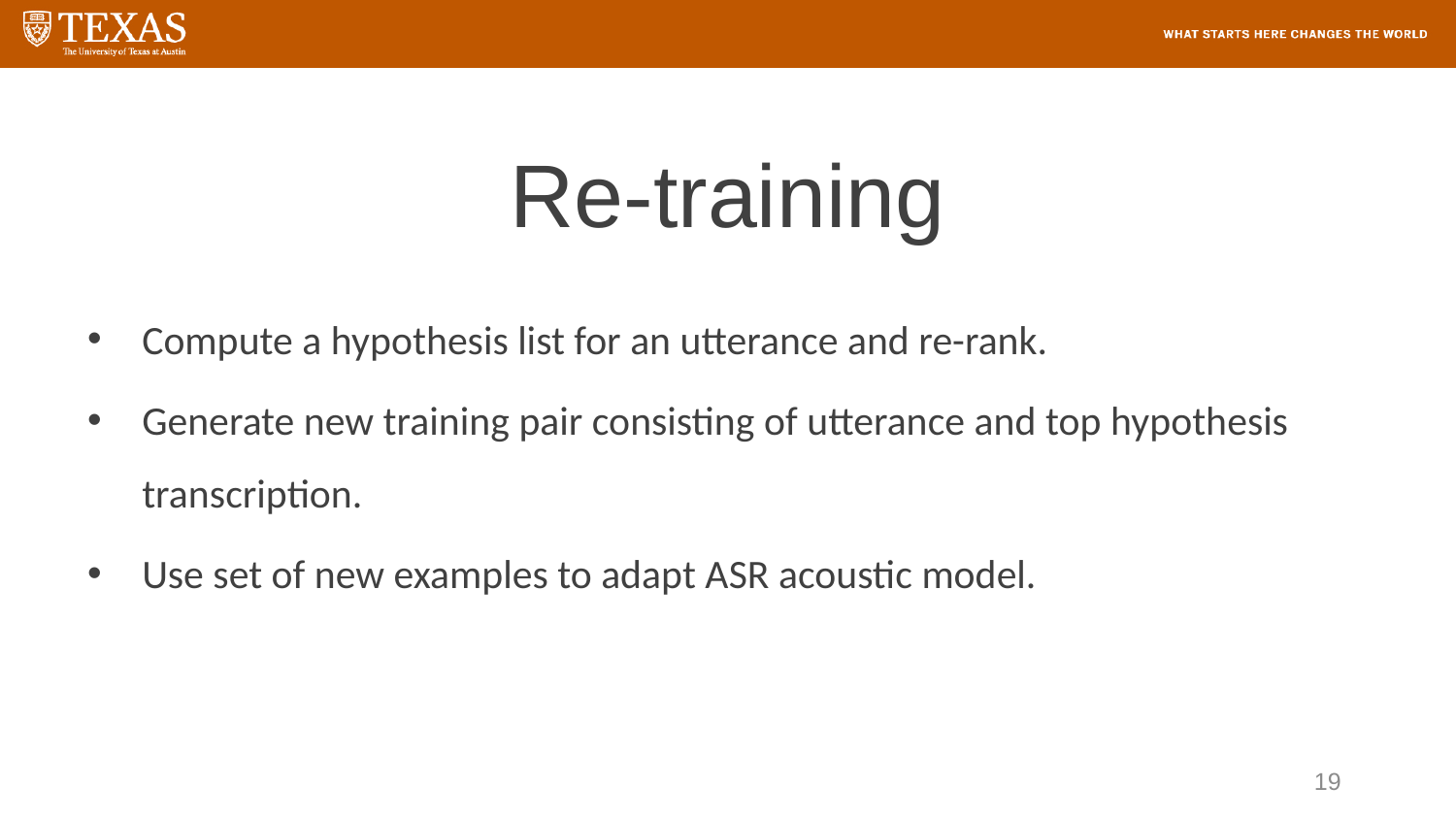

# Re-training
Compute a hypothesis list for an utterance and re-rank.
Generate new training pair consisting of utterance and top hypothesis transcription.
Use set of new examples to adapt ASR acoustic model.

19